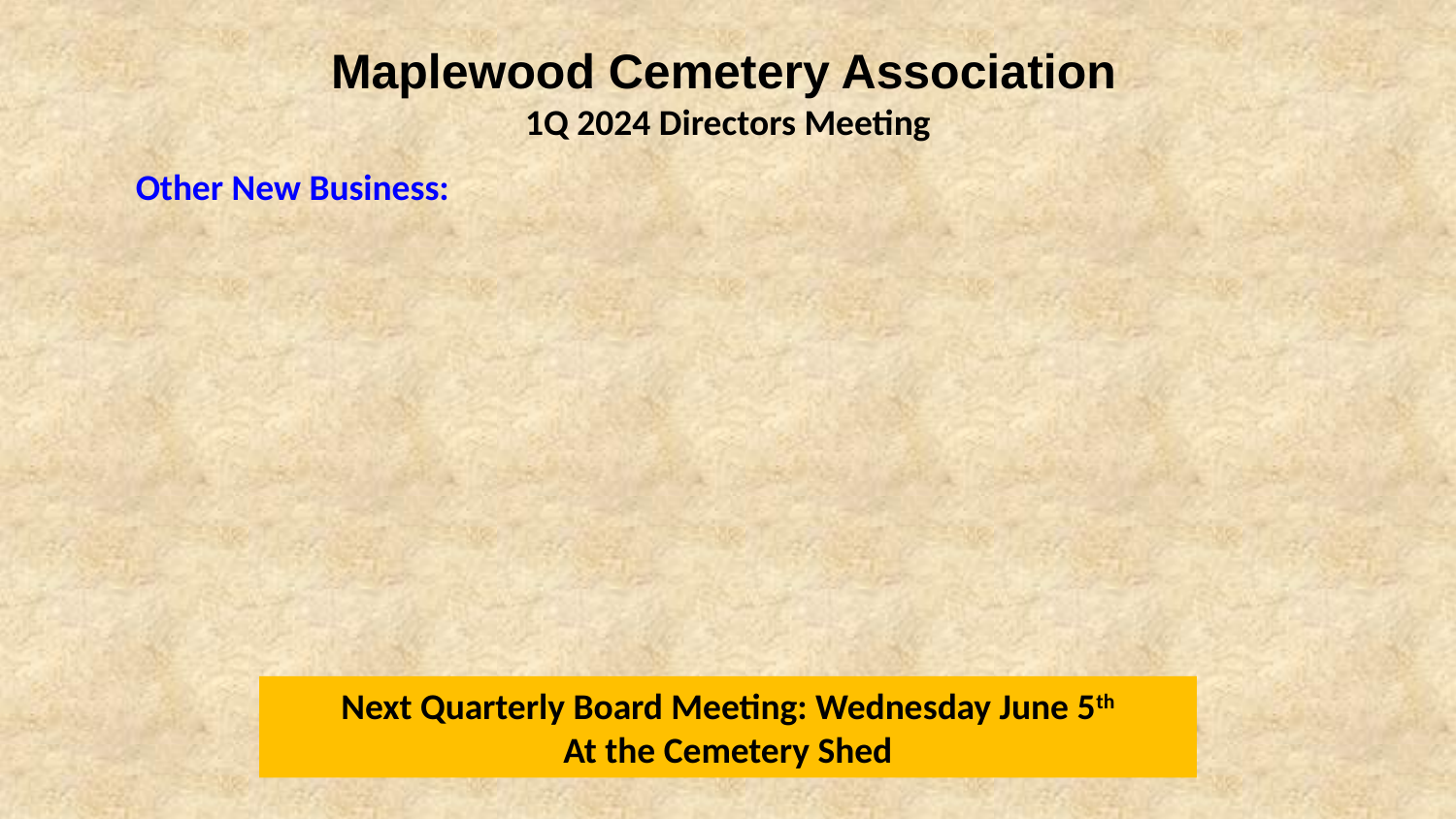

Maplewood Cemetery Association
1Q 2024 Directors Meeting
Other New Business:

Next Quarterly Board Meeting: Wednesday June 5th
At the Cemetery Shed